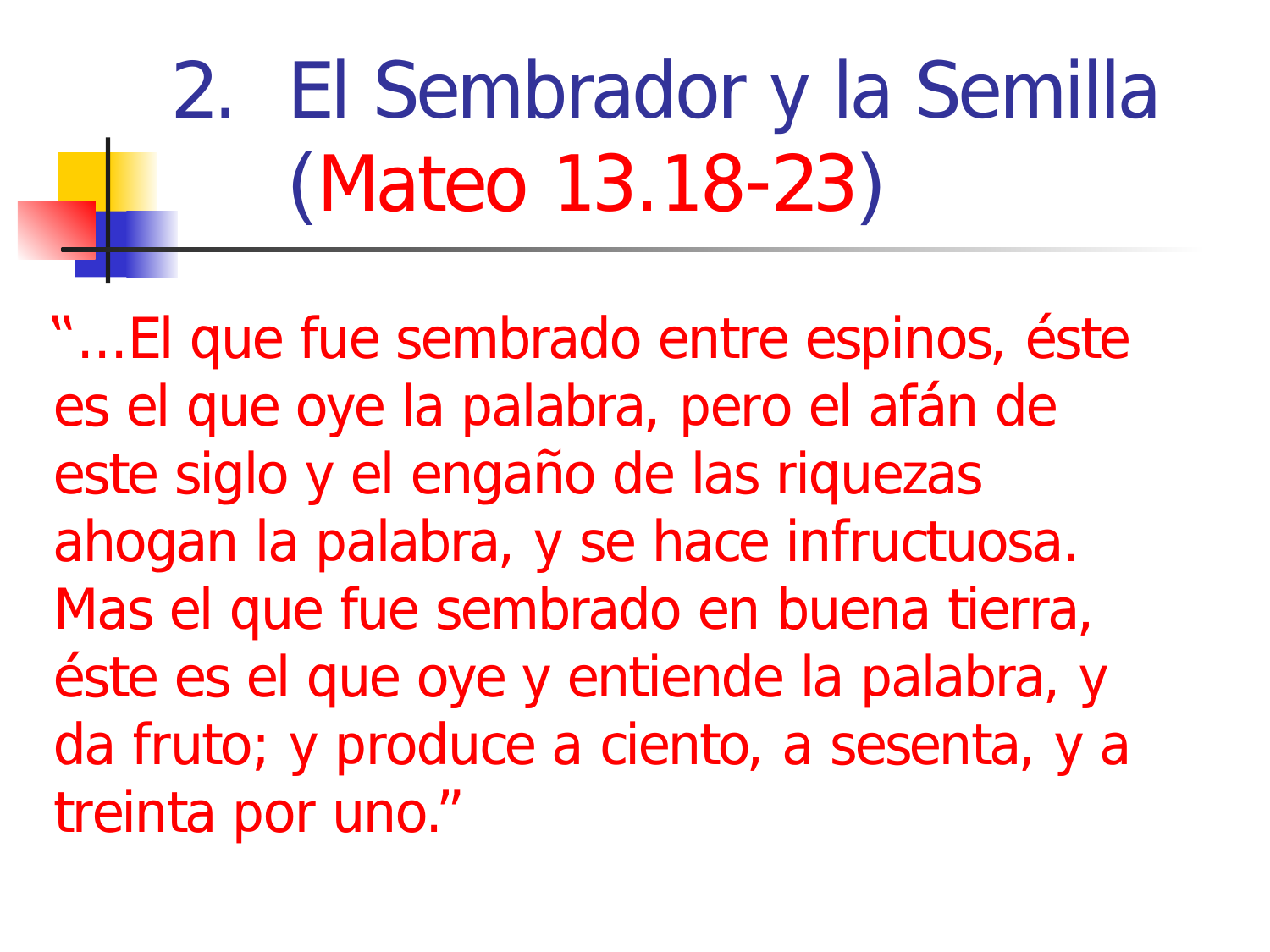

El Sembrador y la Semilla
(Mateo 13.18-23)
“...El que fue sembrado entre espinos, éste es el que oye la palabra, pero el afán de este siglo y el engaño de las riquezas ahogan la palabra, y se hace infructuosa. Mas el que fue sembrado en buena tierra, éste es el que oye y entiende la palabra, y da fruto; y produce a ciento, a sesenta, y a treinta por uno.”